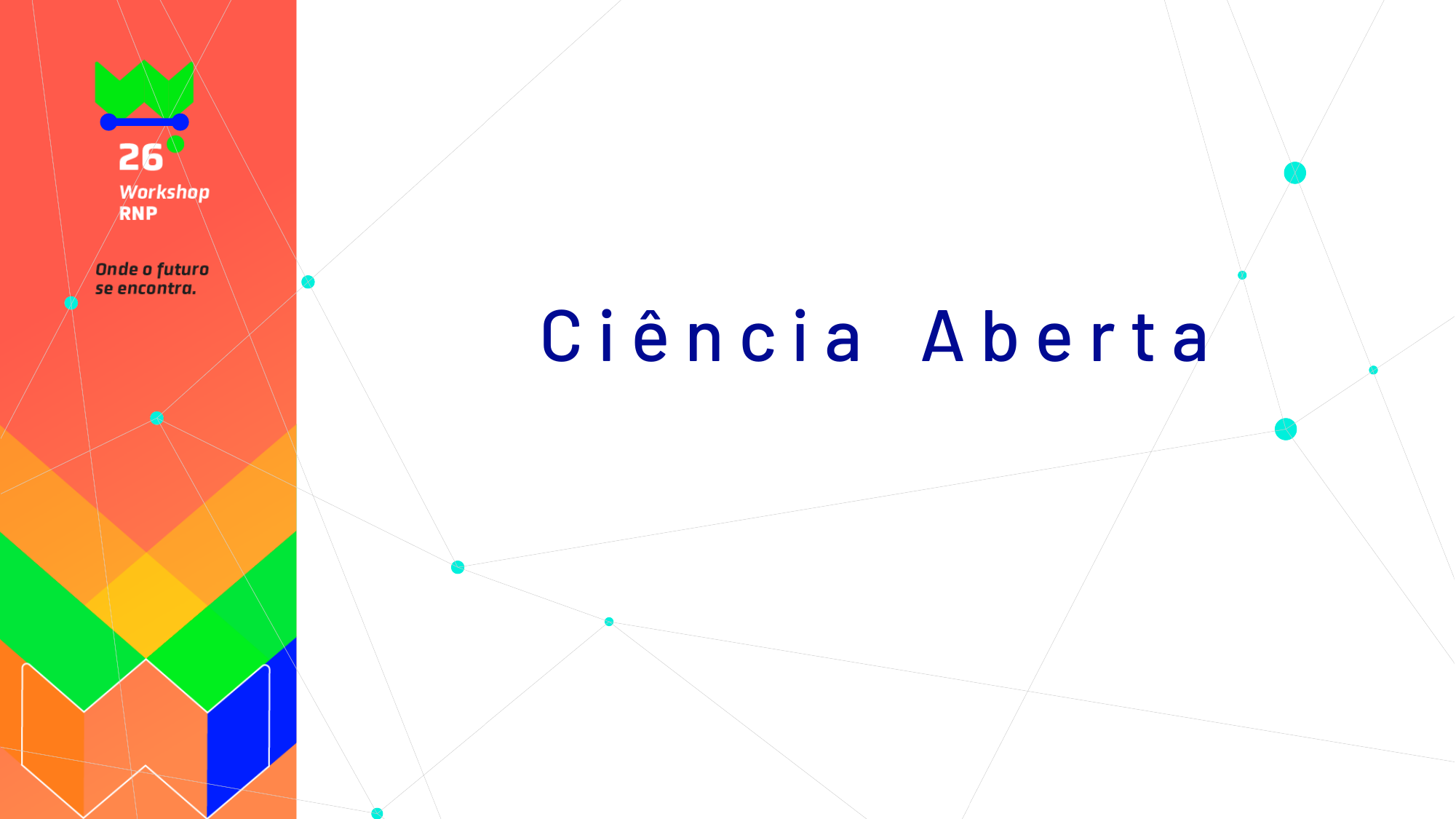

C i ê n c i a    A b e r t a